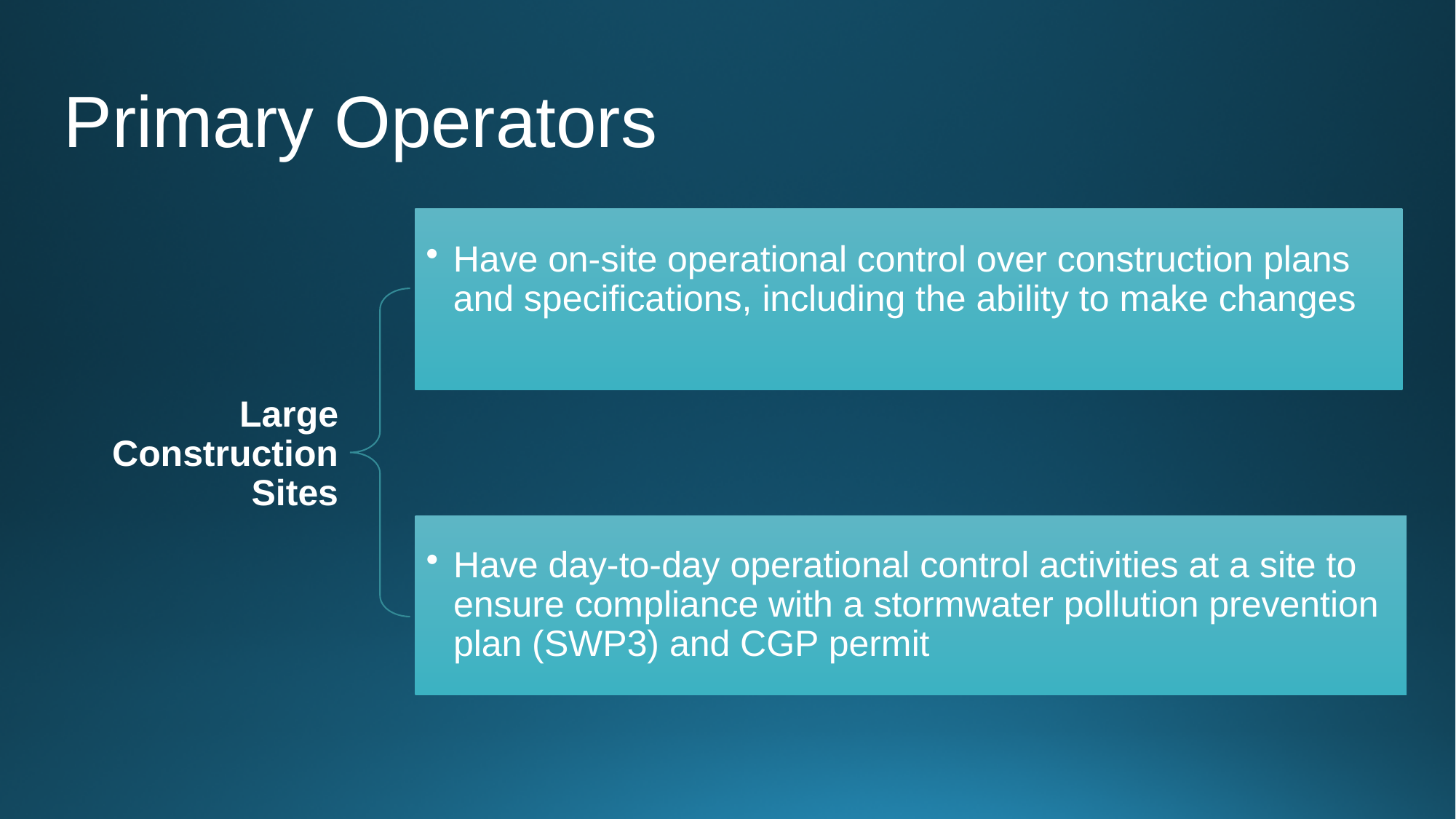

# Primary Operators
Large Construction Sites
Have on-site operational control over construction plans and specifications, including the ability to make changes

Have day-to-day operational control activities at a site to ensure compliance with a stormwater pollution prevention plan (SWP3) and CGP permit